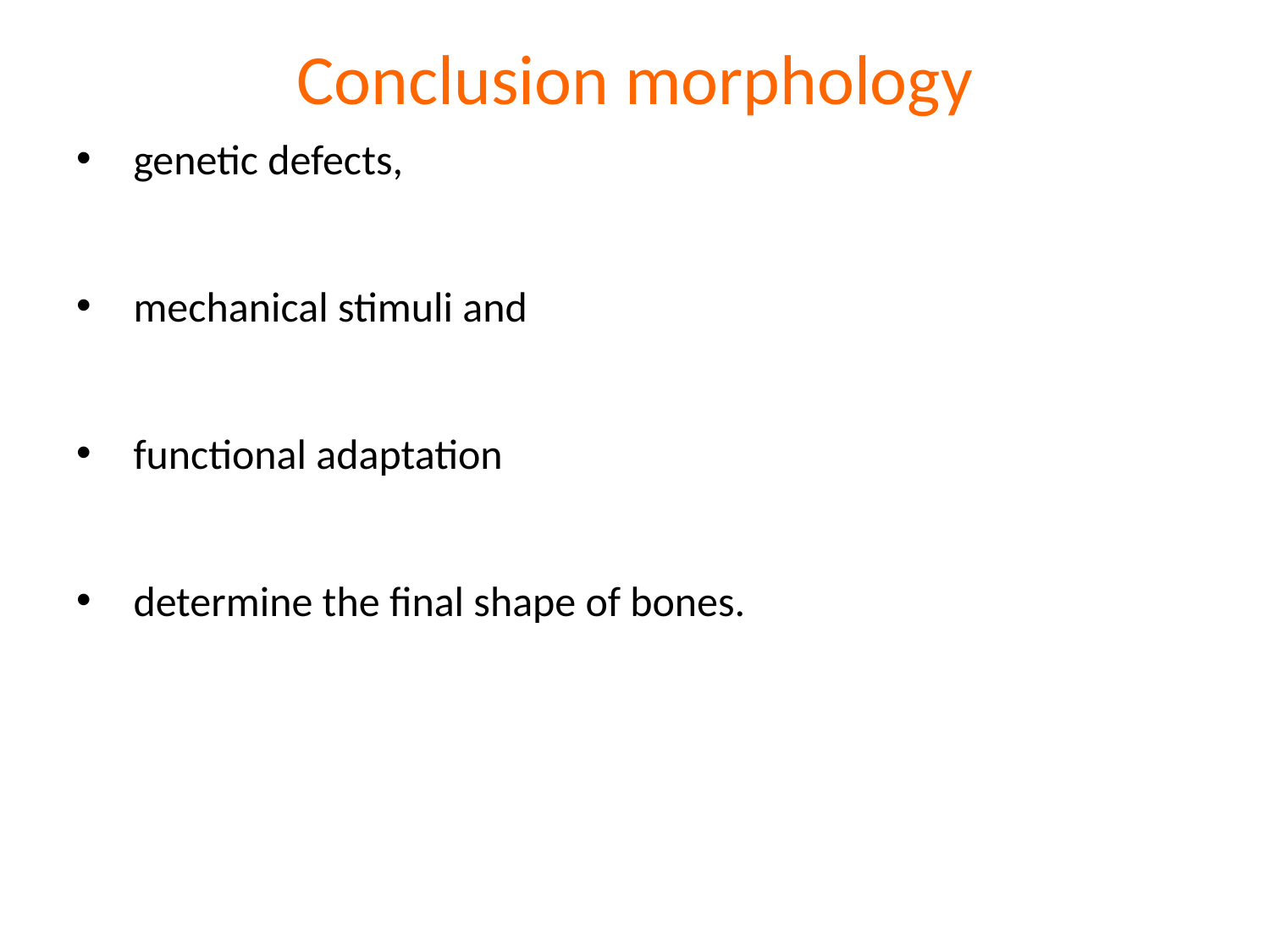

# Conclusion morphology
 genetic defects,

 mechanical stimuli and

 functional adaptation

 determine the final shape of bones.